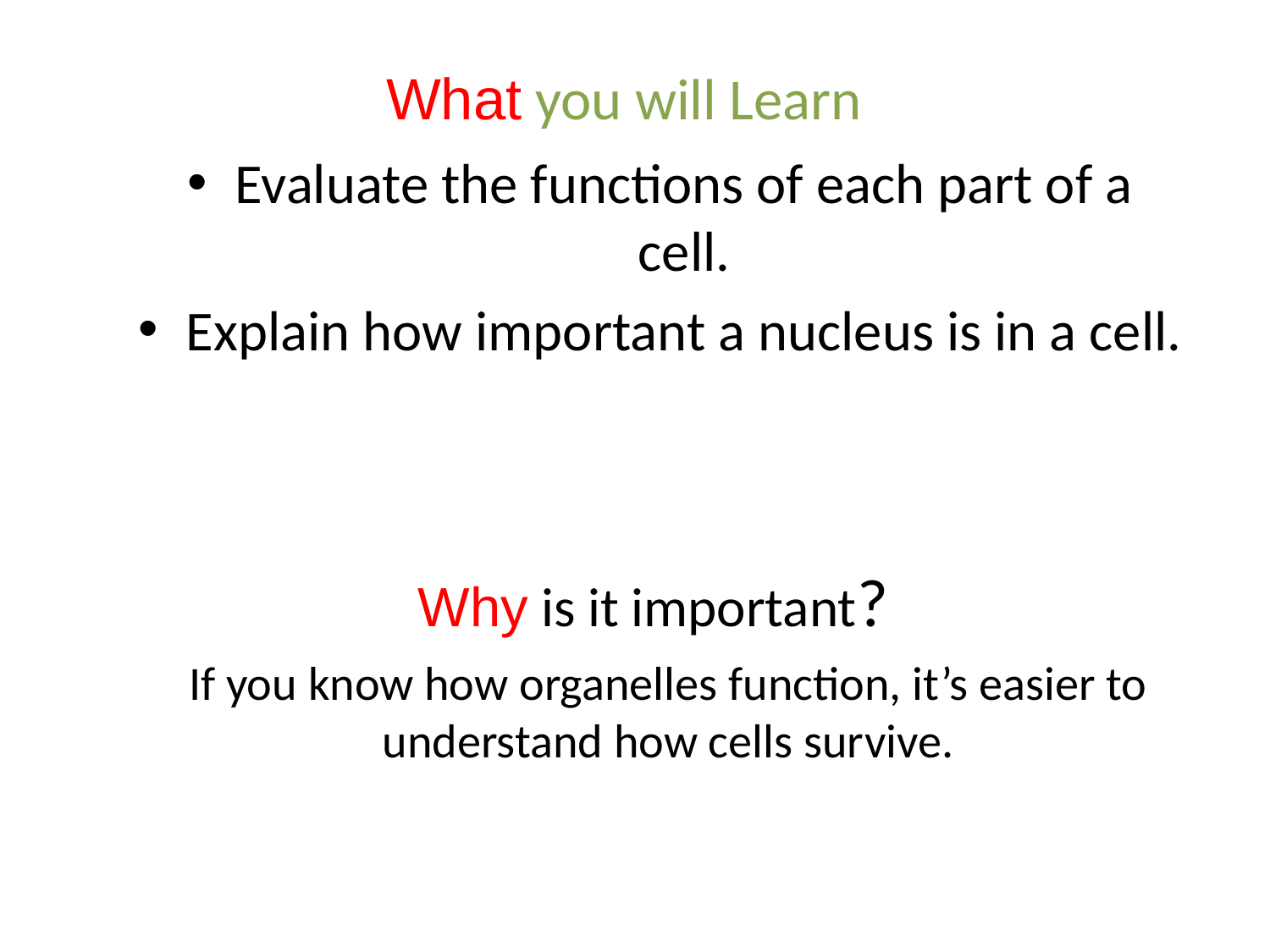

What you will Learn
Evaluate the functions of each part of a cell.
Explain how important a nucleus is in a cell.
# Why is it important?
If you know how organelles function, it’s easier to understand how cells survive.